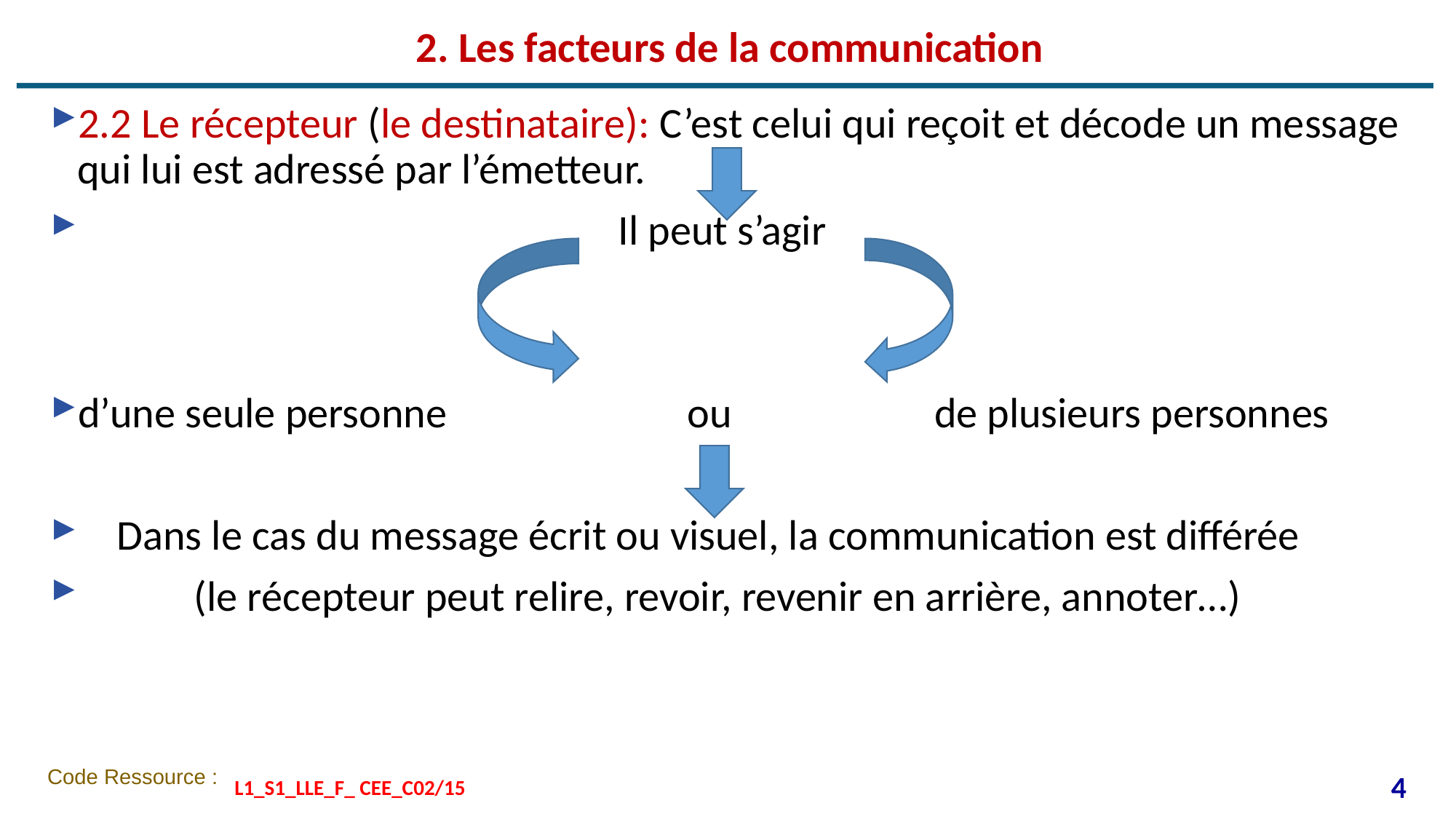

# 2. Les facteurs de la communication
2.2 Le récepteur (le destinataire): C’est celui qui reçoit et décode un message qui lui est adressé par l’émetteur.
                                                        Il peut s’agir

d’une seule personne                         ou                     de plusieurs personnes

    Dans le cas du message écrit ou visuel, la communication est différée
            (le récepteur peut relire, revoir, revenir en arrière, annoter…)

4
 L1_S1_LLE_F_ CEE_C02/15